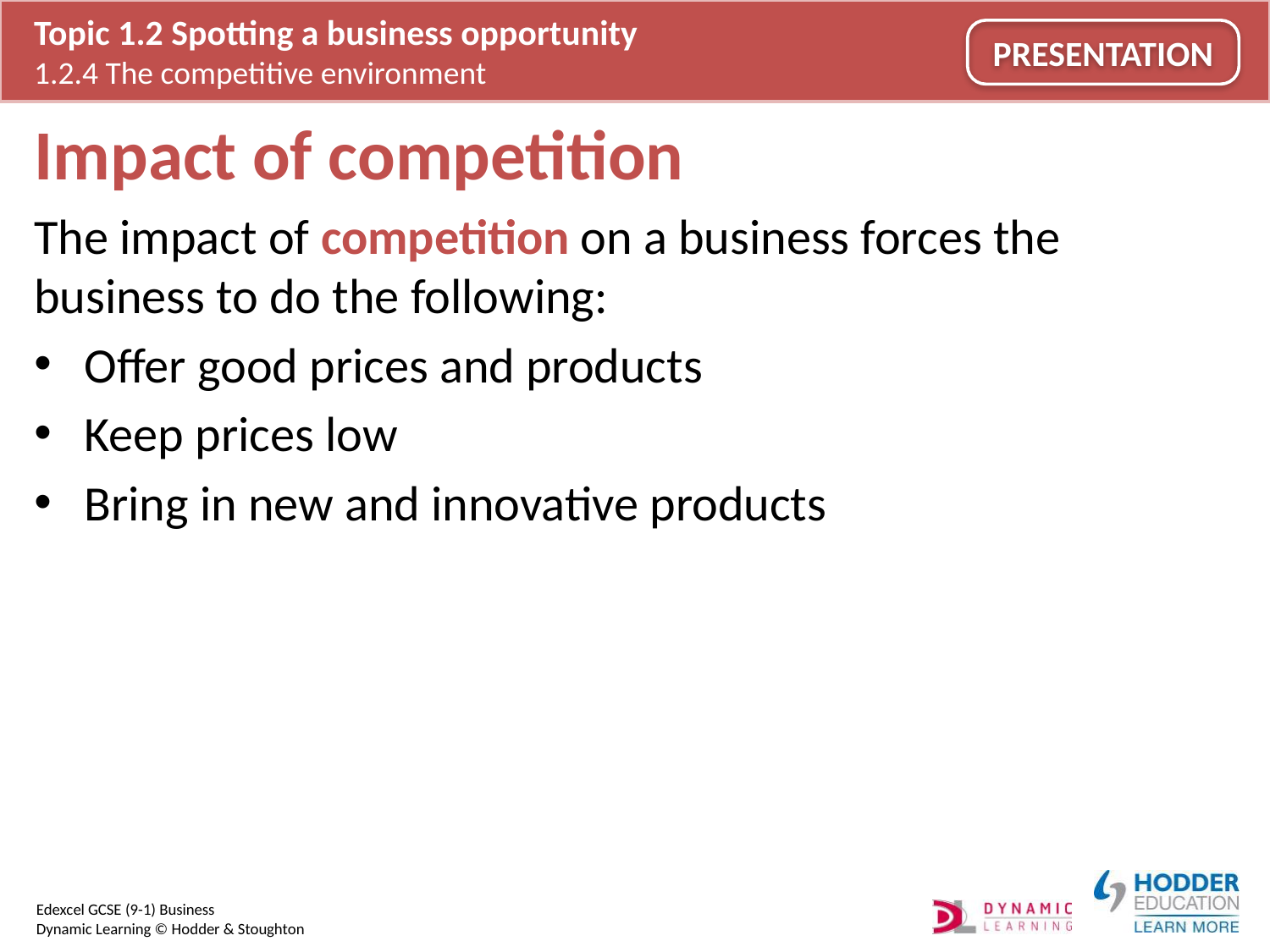

# Impact of competition
The impact of competition on a business forces the business to do the following:
Offer good prices and products
Keep prices low
Bring in new and innovative products